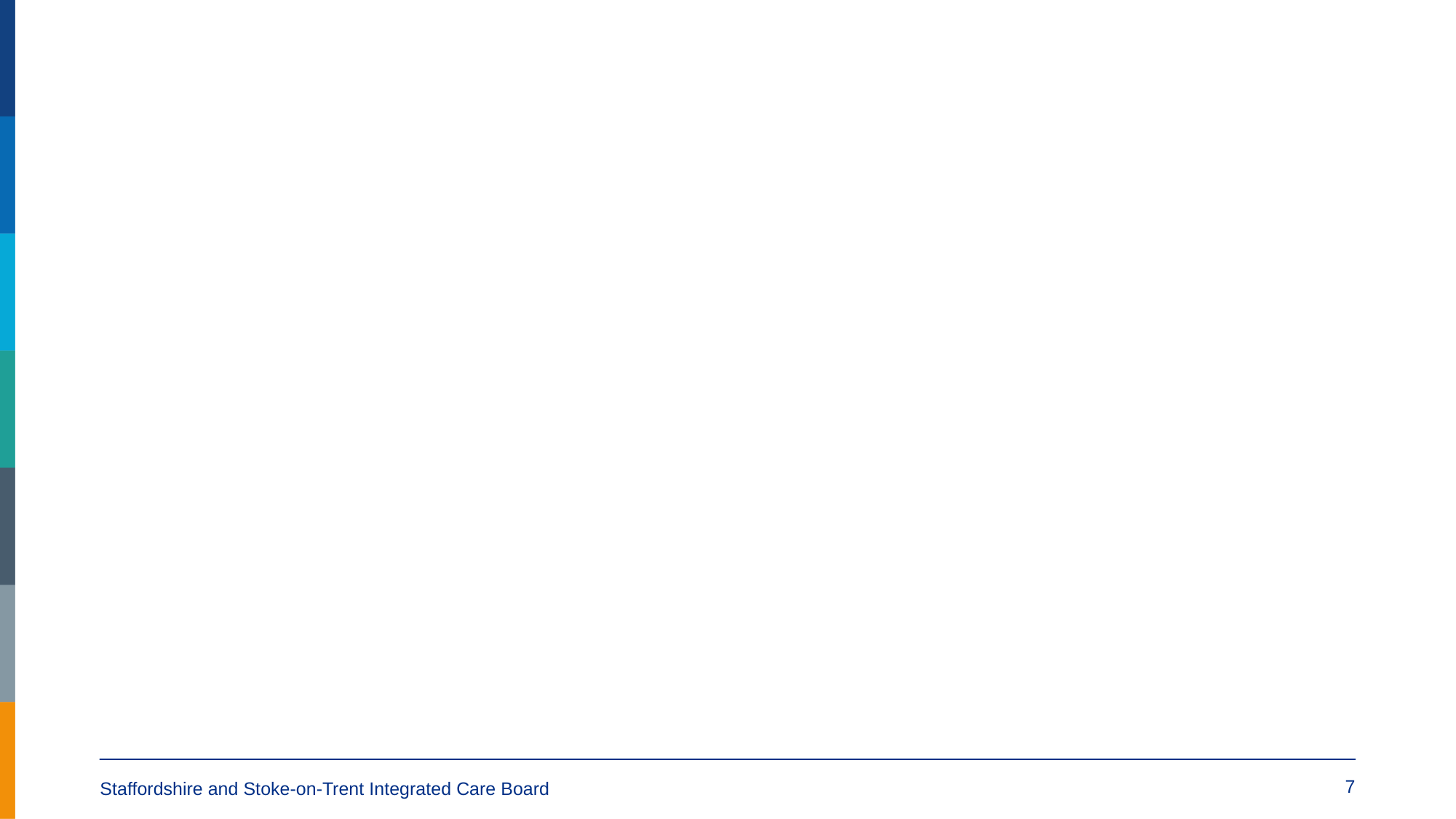

#

7
Staffordshire and Stoke-on-Trent Integrated Care Board